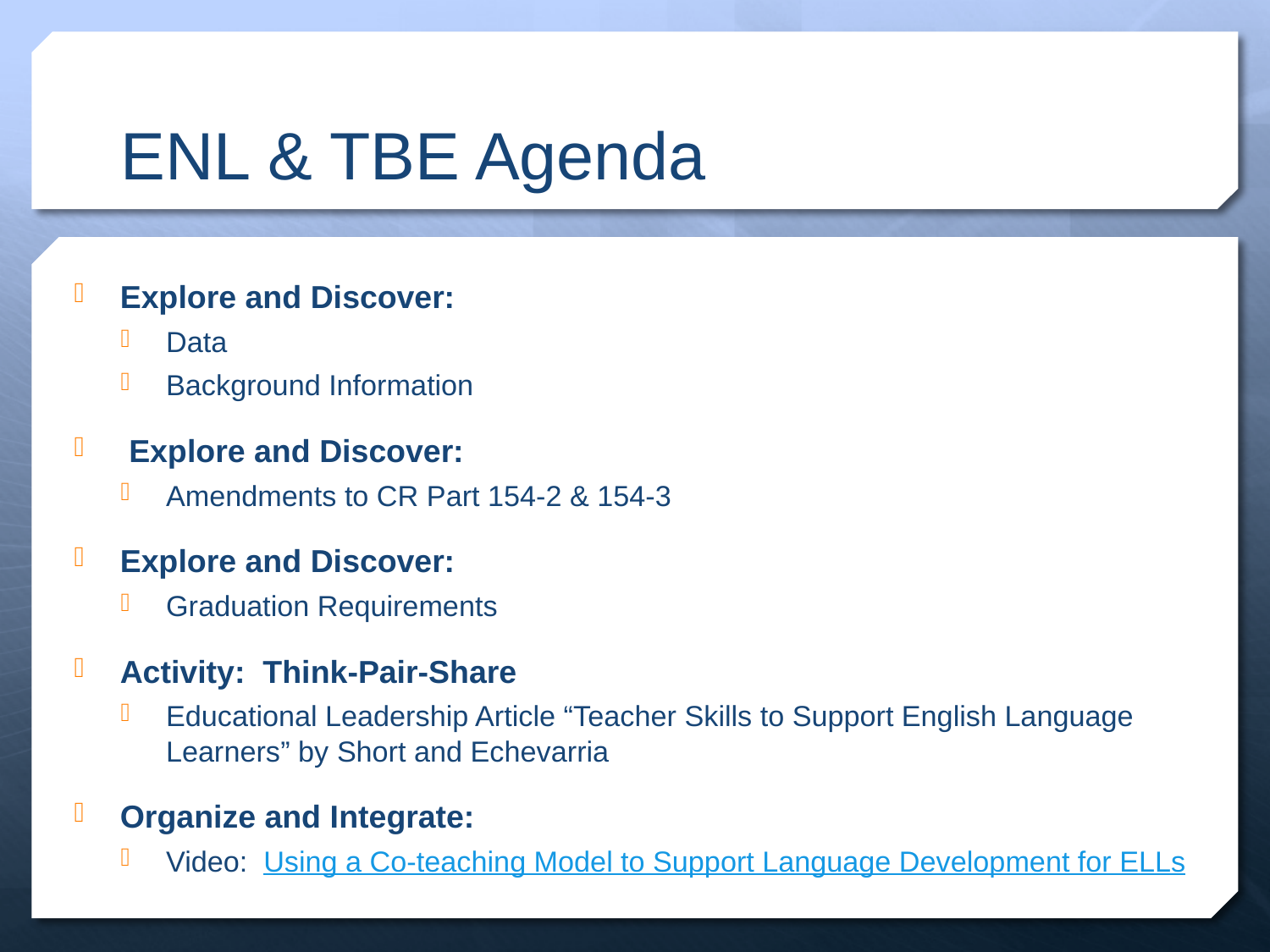

# ENL & TBE Agenda
Explore and Discover:
Data
Background Information
 Explore and Discover:
Amendments to CR Part 154-2 & 154-3
Explore and Discover:
Graduation Requirements
Activity:  Think-Pair-Share
Educational Leadership Article “Teacher Skills to Support English Language Learners” by Short and Echevarria
Organize and Integrate:
Video:  Using a Co-teaching Model to Support Language Development for ELLs